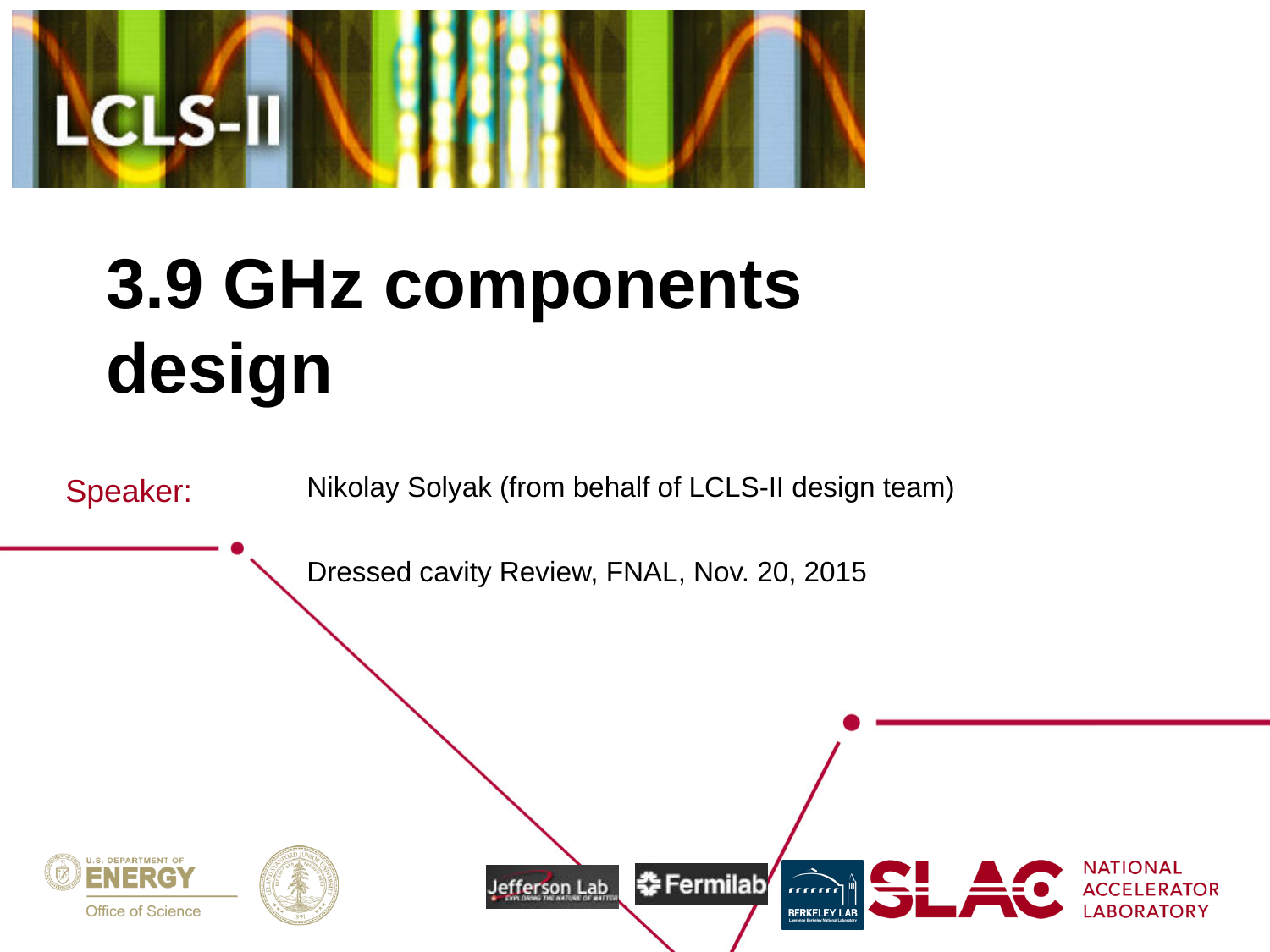

# 3.9 GHz components design
| Speaker: |
| --- |
|  |
Nikolay Solyak (from behalf of LCLS-II design team)

Dressed cavity Review, FNAL, Nov. 20, 2015